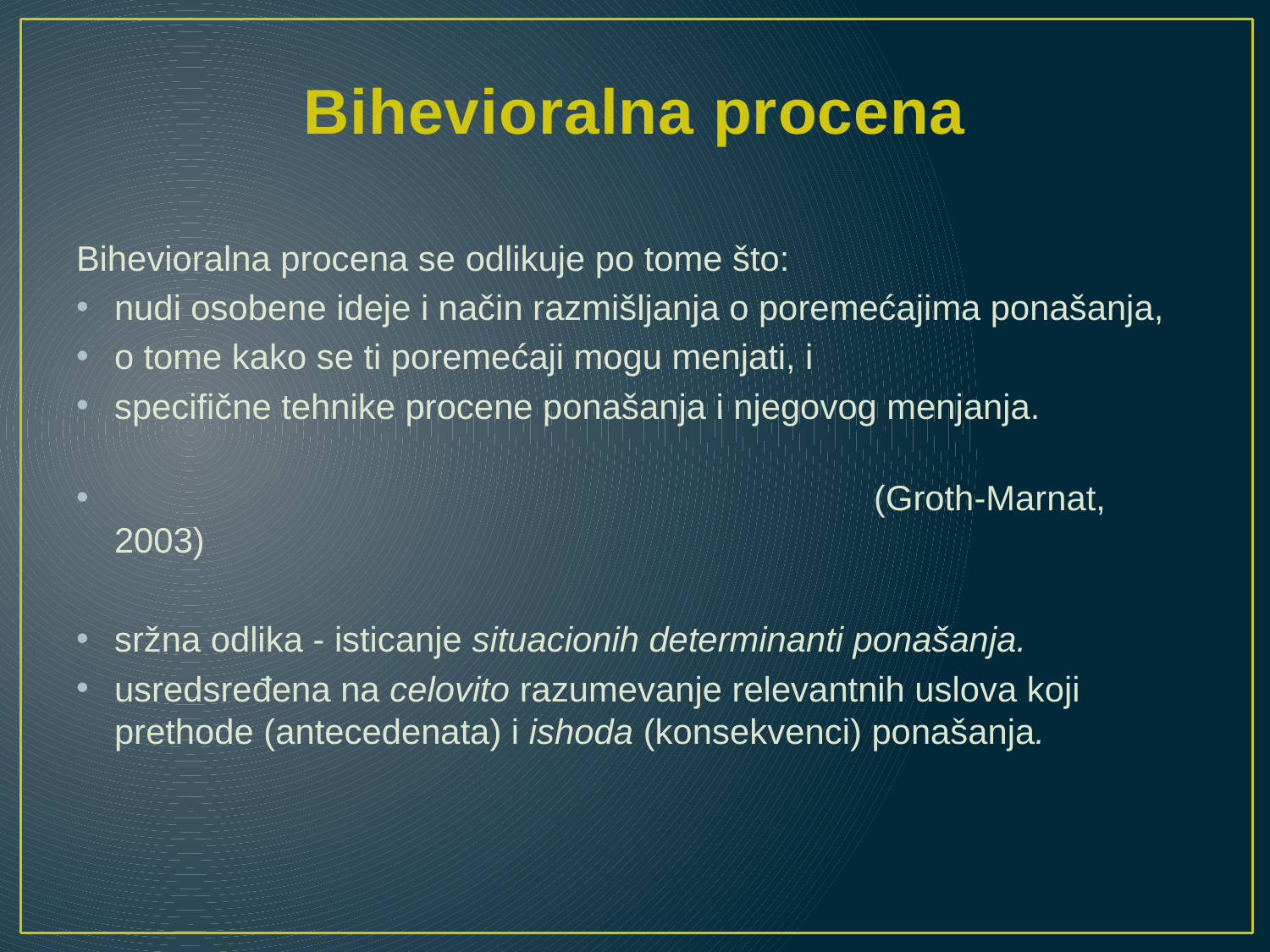

# Bihevioralna procena

Bihevioralna procena se odlikuje po tome što:
nudi osobene ideje i način razmišljanja o poremećajima ponašanja,
o tome kako se ti poremećaji mogu menjati, i
specifične tehnike procene ponašanja i njegovog menjanja.
                                                                              (Groth-Marnat, 2003)

sržna odlika - isticanje situacionih determinanti ponašanja.
usredsređena na celovito razumevanje relevantnih uslova koji prethode (antecedenata) i ishoda (konsekvenci) ponašanja.